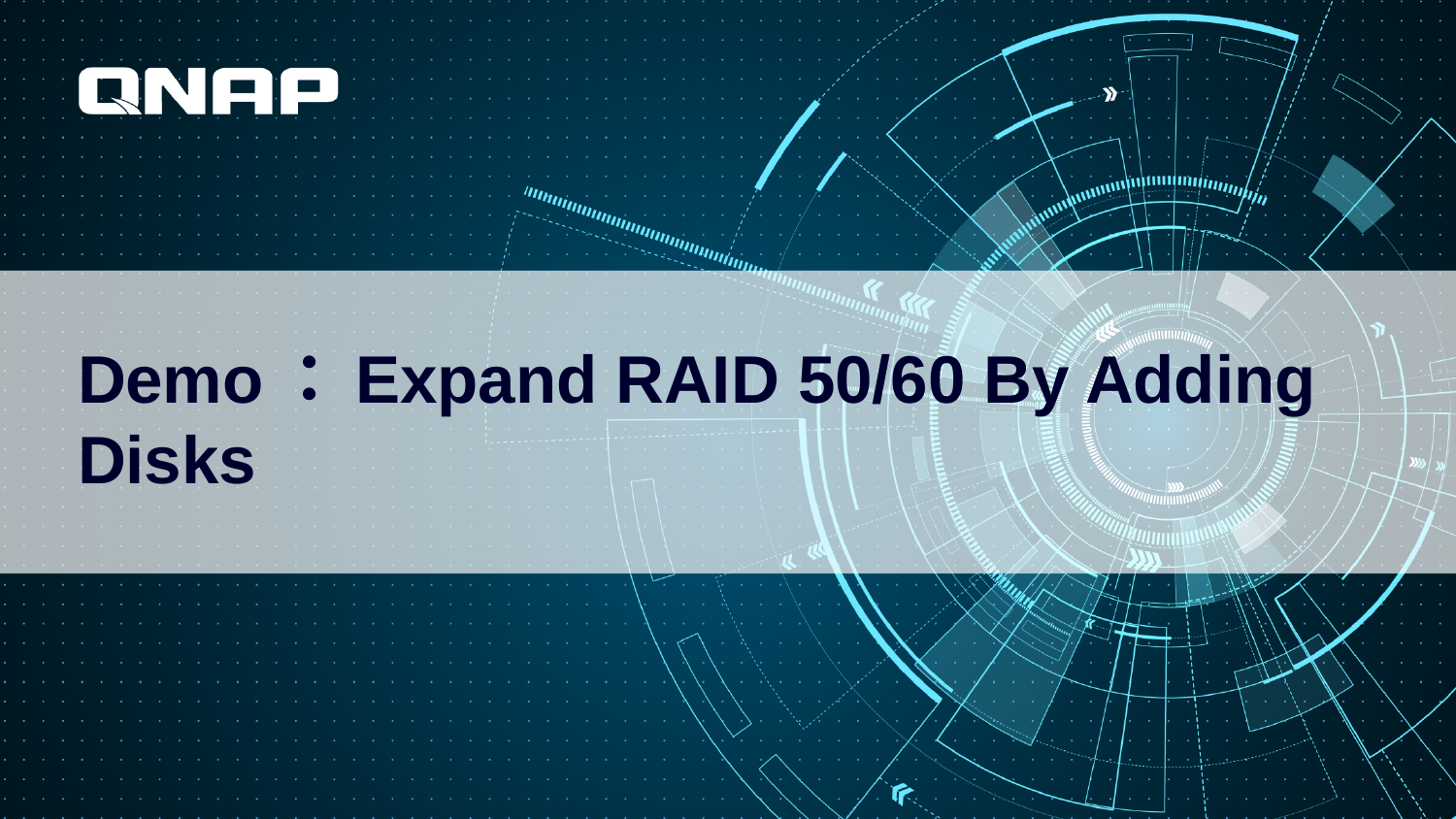

# Demo：Expand RAID 50/60 By Adding Disks